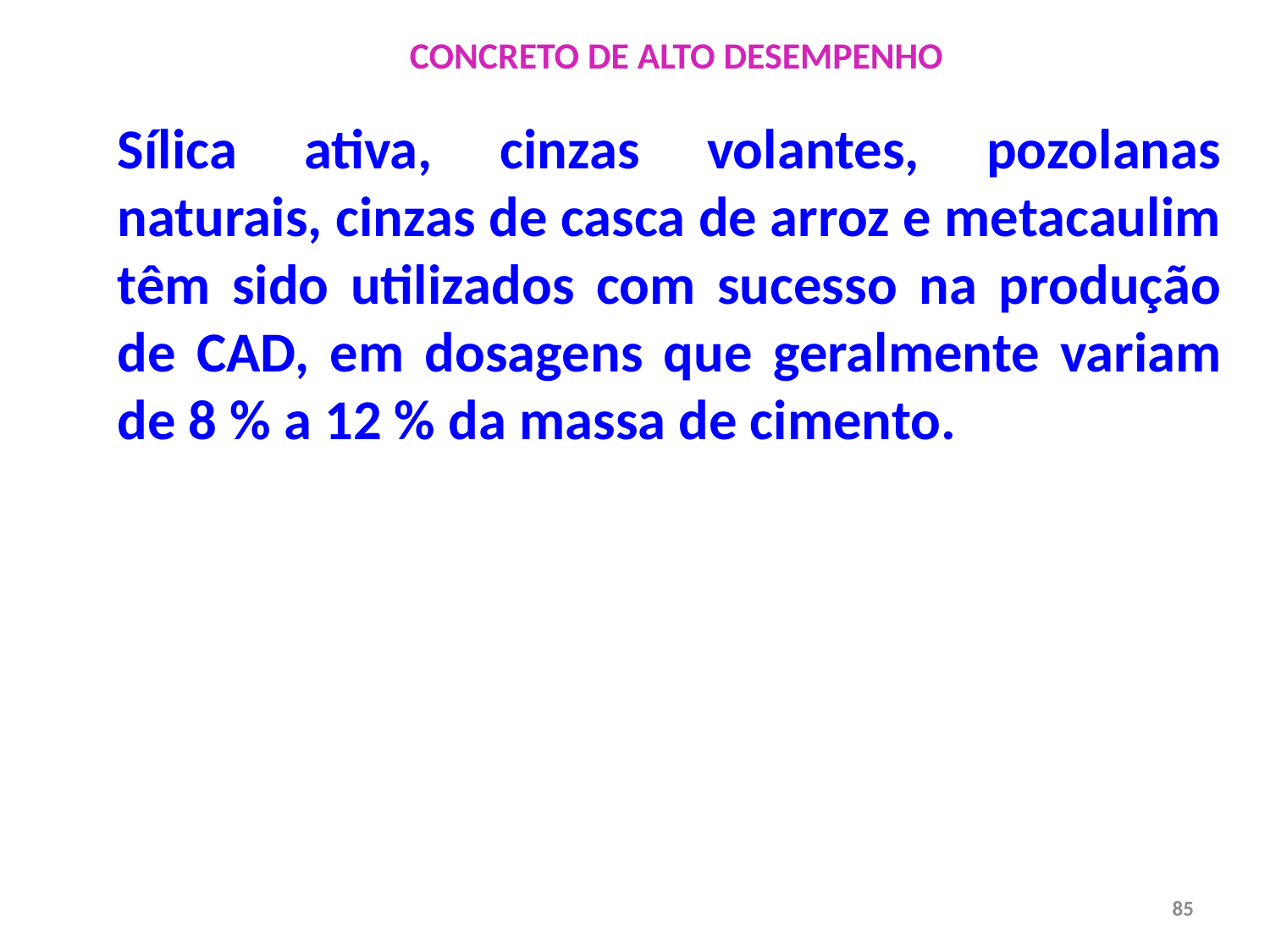

CONCRETO DE ALTO DESEMPENHO
Sílica ativa, cinzas volantes, pozolanas naturais, cinzas de casca de arroz e metacaulim têm sido utilizados com sucesso na produção de CAD, em dosagens que geralmente variam de 8 % a 12 % da massa de cimento.
85